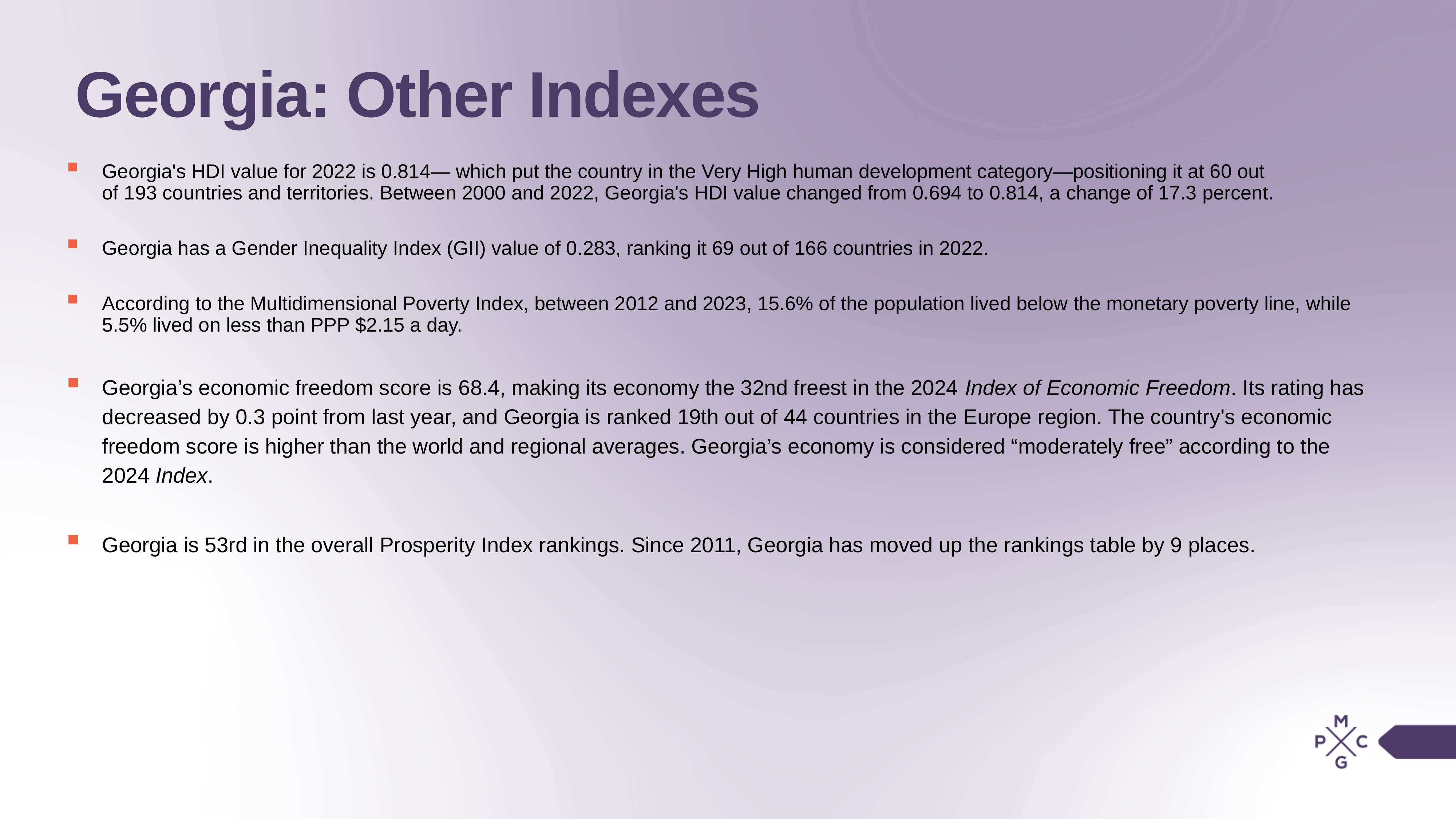

# Georgia: Other Indexes
Georgia's HDI value for 2022 is 0.814— which put the country in the Very High human development category—positioning it at 60 out of 193 countries and territories. Between 2000 and 2022, Georgia's HDI value changed from 0.694 to 0.814, a change of 17.3 percent.
Georgia has a Gender Inequality Index (GII) value of 0.283, ranking it 69 out of 166 countries in 2022.
According to the Multidimensional Poverty Index, between 2012 and 2023, 15.6% of the population lived below the monetary poverty line, while 5.5% lived on less than PPP $2.15 a day.
Georgia’s economic freedom score is 68.4, making its economy the 32nd freest in the 2024 Index of Economic Freedom. Its rating has decreased by 0.3 point from last year, and Georgia is ranked 19th out of 44 countries in the Europe region. The country’s economic freedom score is higher than the world and regional averages. Georgia’s economy is considered “moderately free” according to the 2024 Index.
Georgia is 53rd in the overall Prosperity Index rankings. Since 2011, Georgia has moved up the rankings table by 9 places.